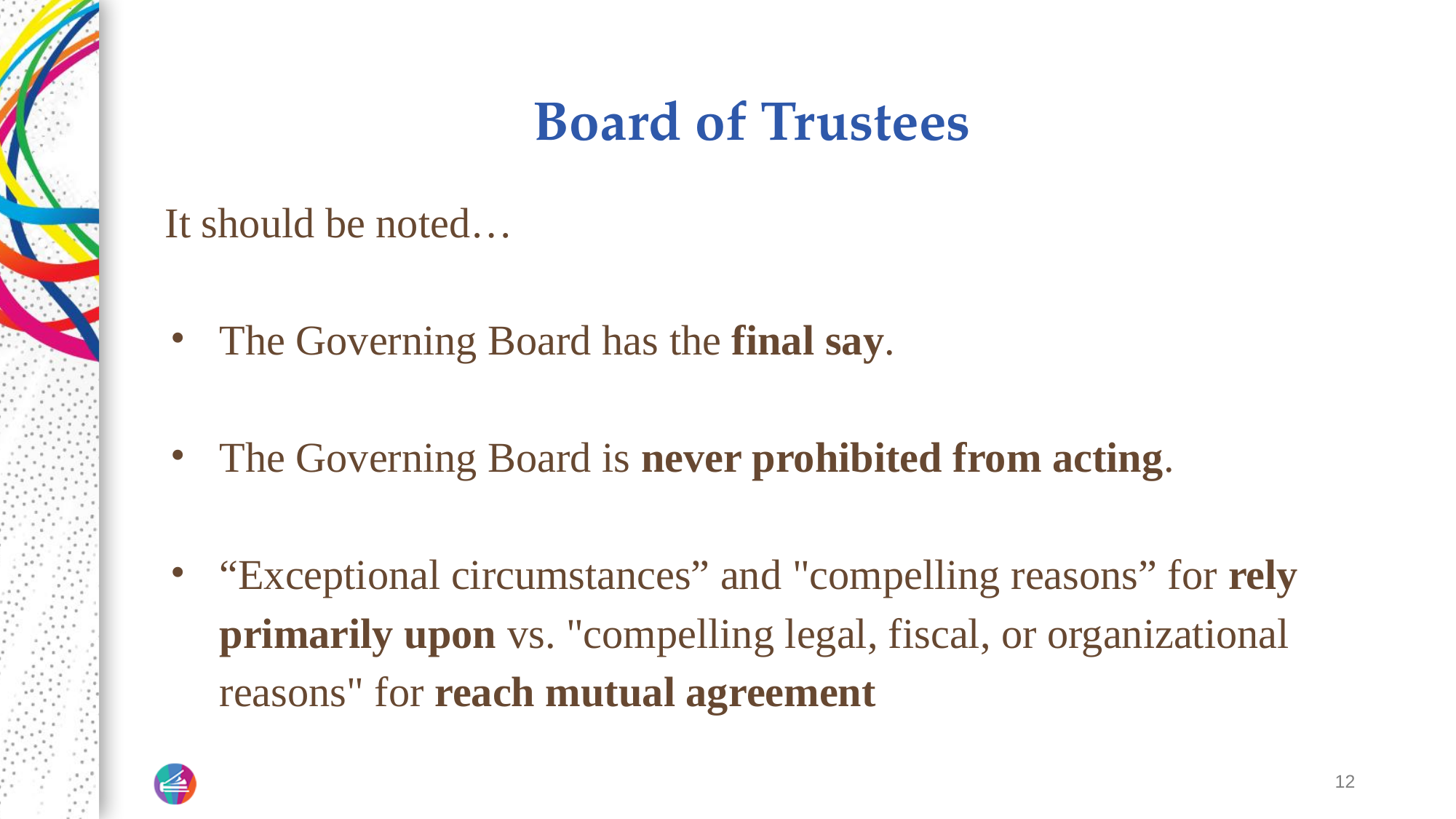

# Board of Trustees
It should be noted…

The Governing Board has the final say.

The Governing Board is never prohibited from acting.

“Exceptional circumstances” and "compelling reasons” for rely primarily upon vs. "compelling legal, fiscal, or organizational reasons" for reach mutual agreement

12